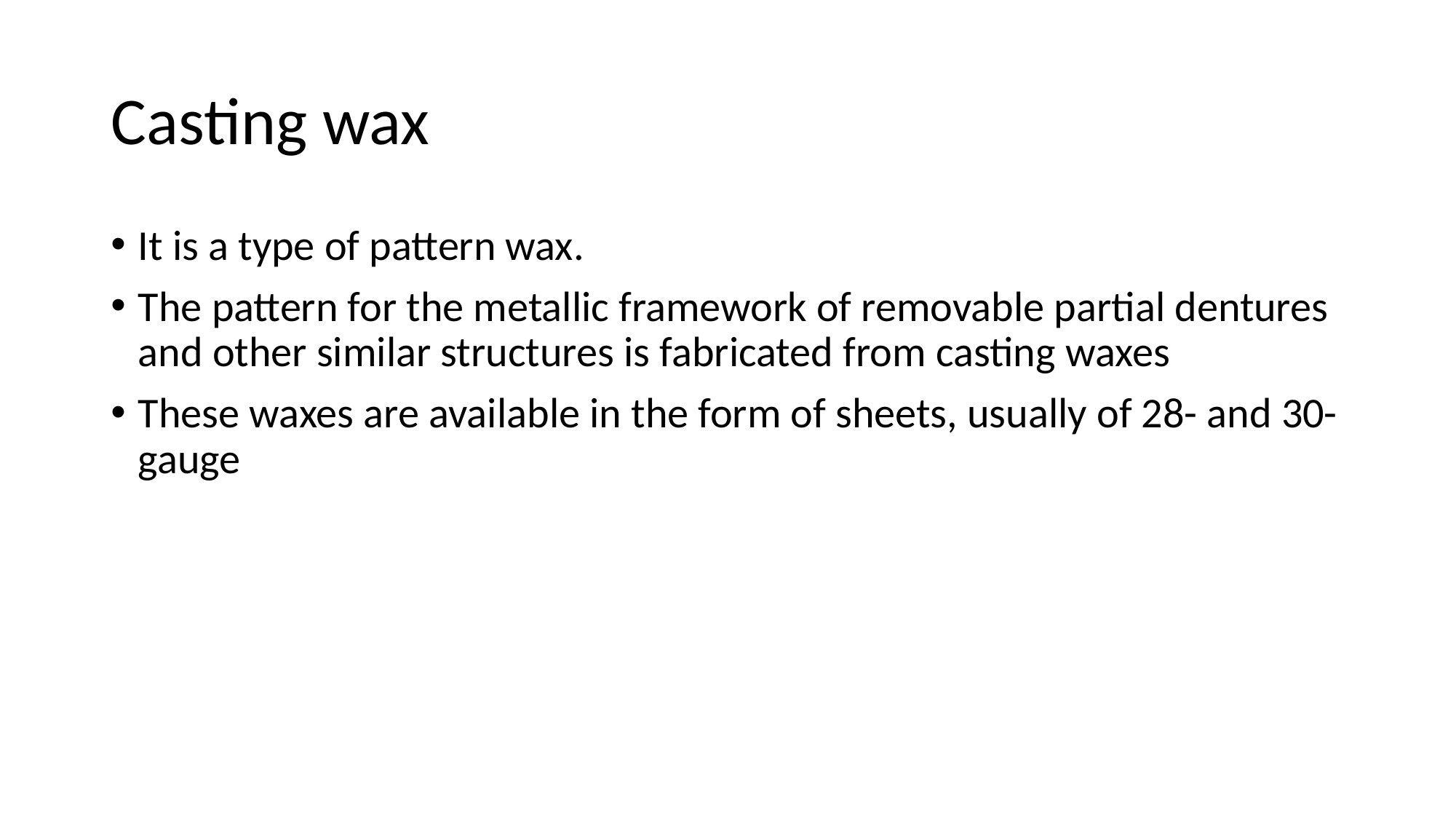

# Casting wax
It is a type of pattern wax.
The pattern for the metallic framework of removable partial dentures and other similar structures is fabricated from casting waxes
These waxes are available in the form of sheets, usually of 28- and 30-gauge